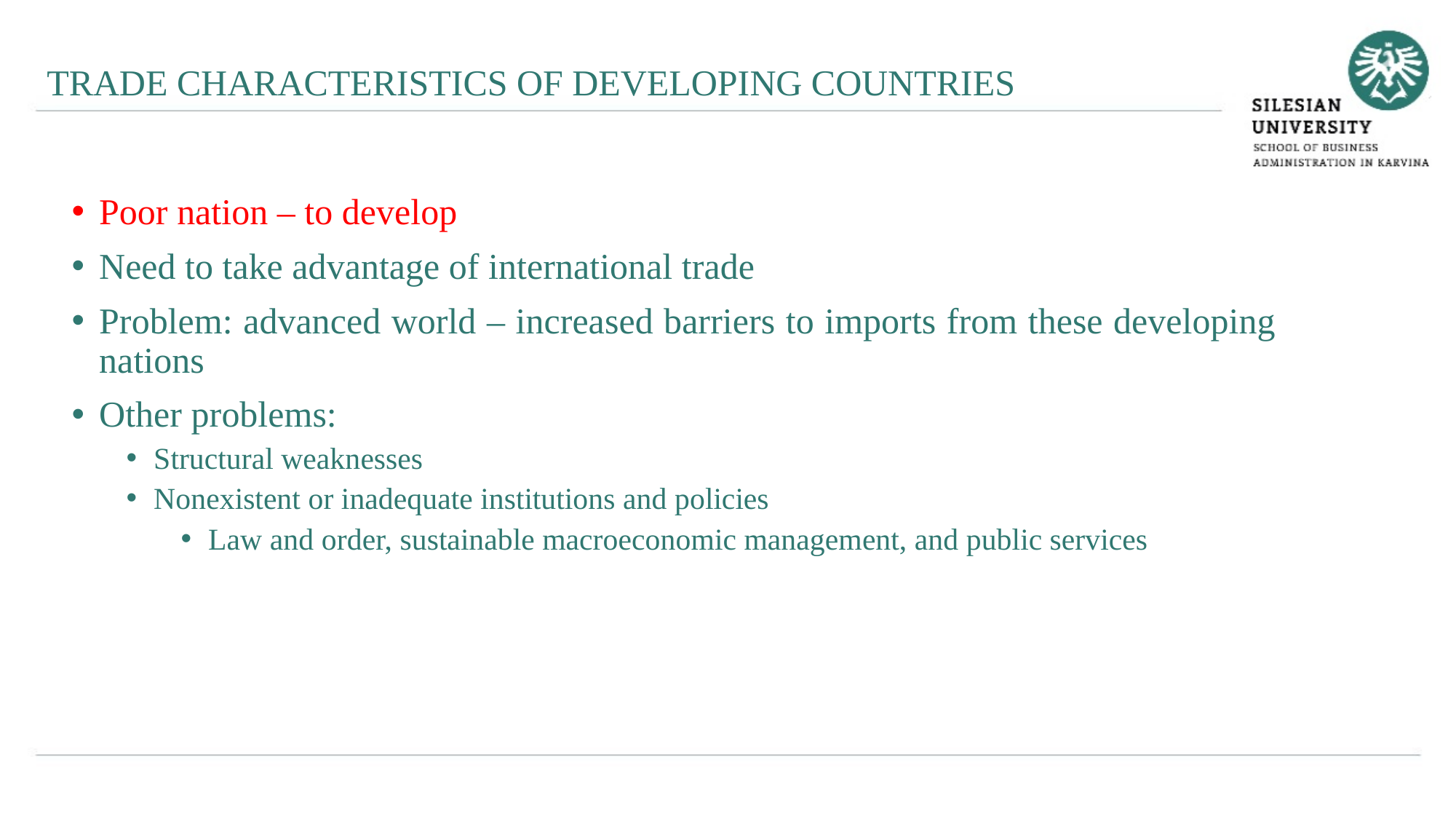

TRADE CHARACTERISTICS OF DEVELOPING COUNTRIES
Poor nation – to develop
Need to take advantage of international trade
Problem: advanced world – increased barriers to imports from these developing nations
Other problems:
Structural weaknesses
Nonexistent or inadequate institutions and policies
Law and order, sustainable macroeconomic management, and public services